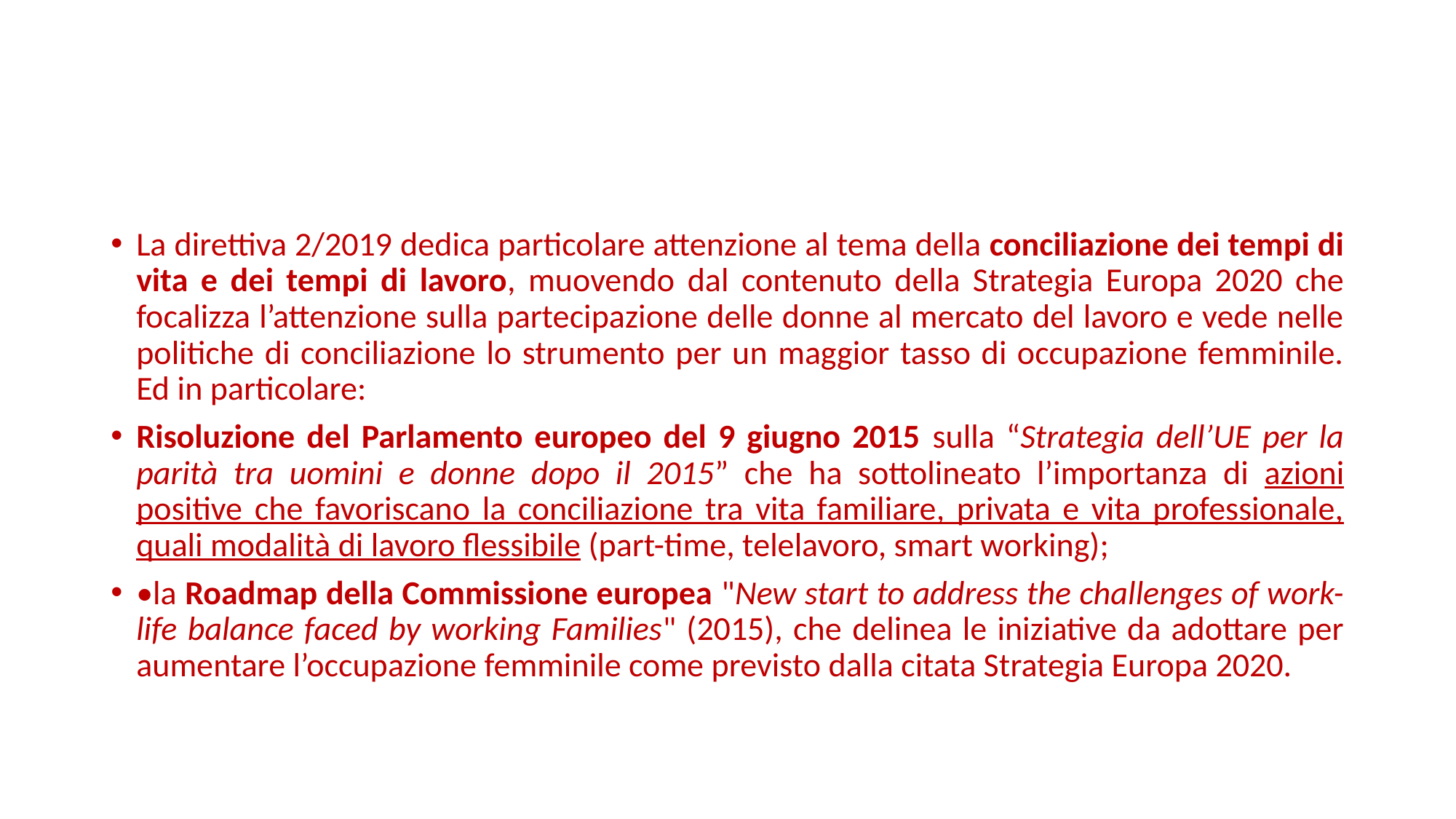

#
La direttiva 2/2019 dedica particolare attenzione al tema della conciliazione dei tempi di vita e dei tempi di lavoro, muovendo dal contenuto della Strategia Europa 2020 che focalizza l’attenzione sulla partecipazione delle donne al mercato del lavoro e vede nelle politiche di conciliazione lo strumento per un maggior tasso di occupazione femminile. Ed in particolare:
Risoluzione del Parlamento europeo del 9 giugno 2015 sulla “Strategia dell’UE per la parità tra uomini e donne dopo il 2015” che ha sottolineato l’importanza di azioni positive che favoriscano la conciliazione tra vita familiare, privata e vita professionale, quali modalità di lavoro flessibile (part-time, telelavoro, smart working);
•la Roadmap della Commissione europea "New start to address the challenges of work-life balance faced by working Families" (2015), che delinea le iniziative da adottare per aumentare l’occupazione femminile come previsto dalla citata Strategia Europa 2020.